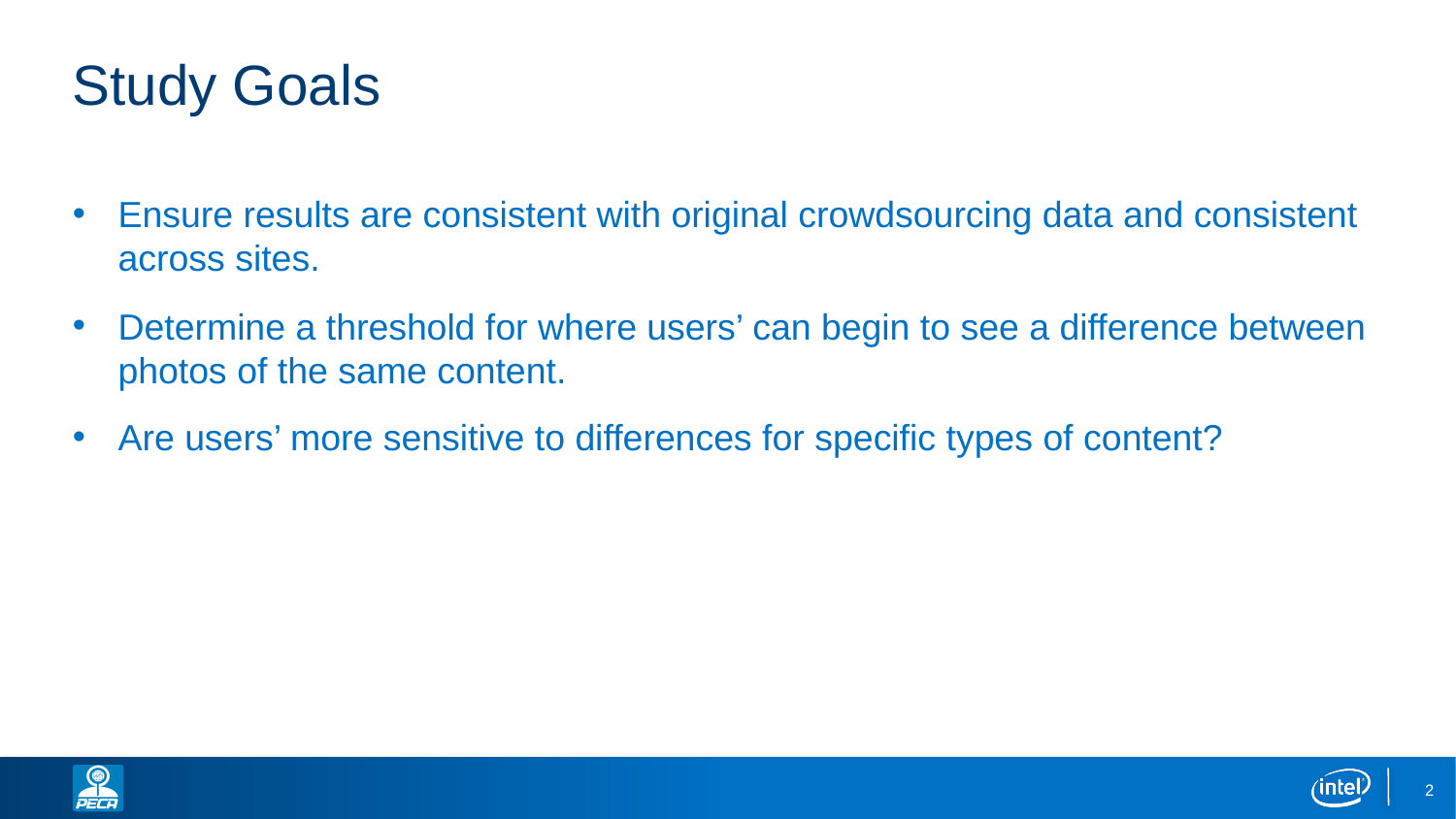

# Study Goals
Ensure results are consistent with original crowdsourcing data and consistent across sites.
Determine a threshold for where users’ can begin to see a difference between photos of the same content.
Are users’ more sensitive to differences for specific types of content?

2